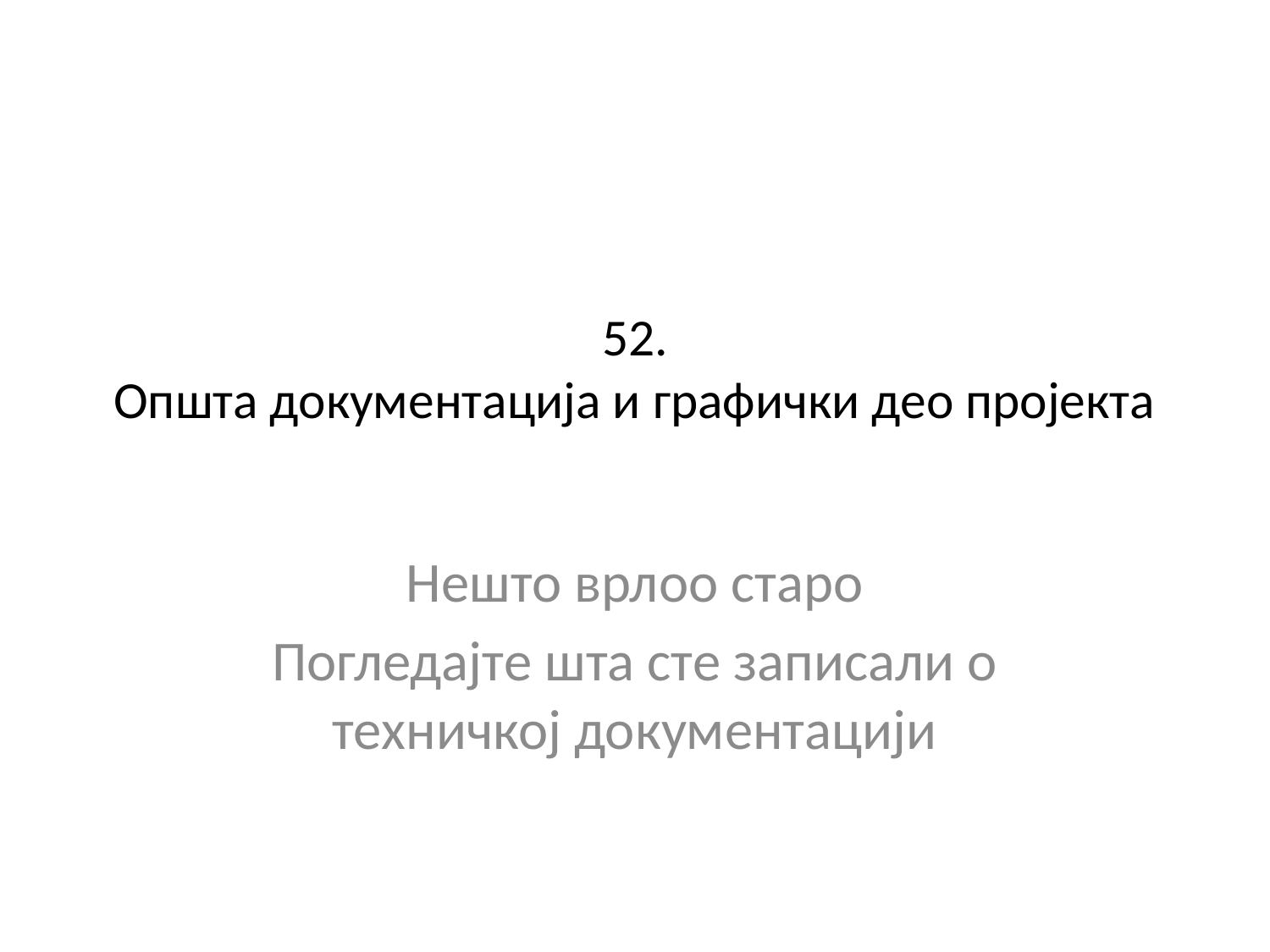

# 52. Општа документација и графички део пројекта
Нешто врлоо старо
Погледајте шта сте записали о техничкој документацији